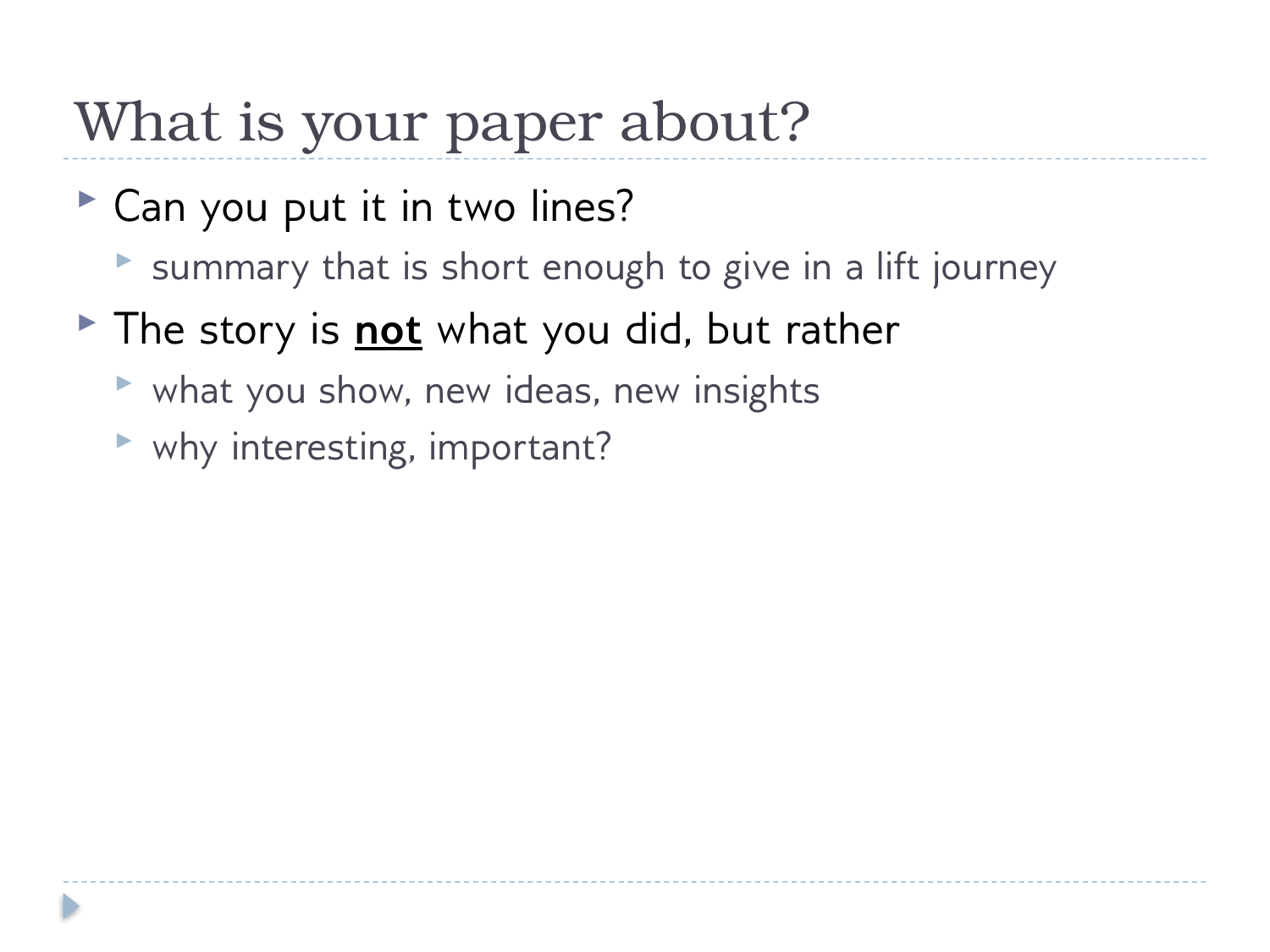

# What is your paper about?
Can you put it in two lines?
summary that is short enough to give in a lift journey
The story is not what you did, but rather
what you show, new ideas, new insights
why interesting, important?